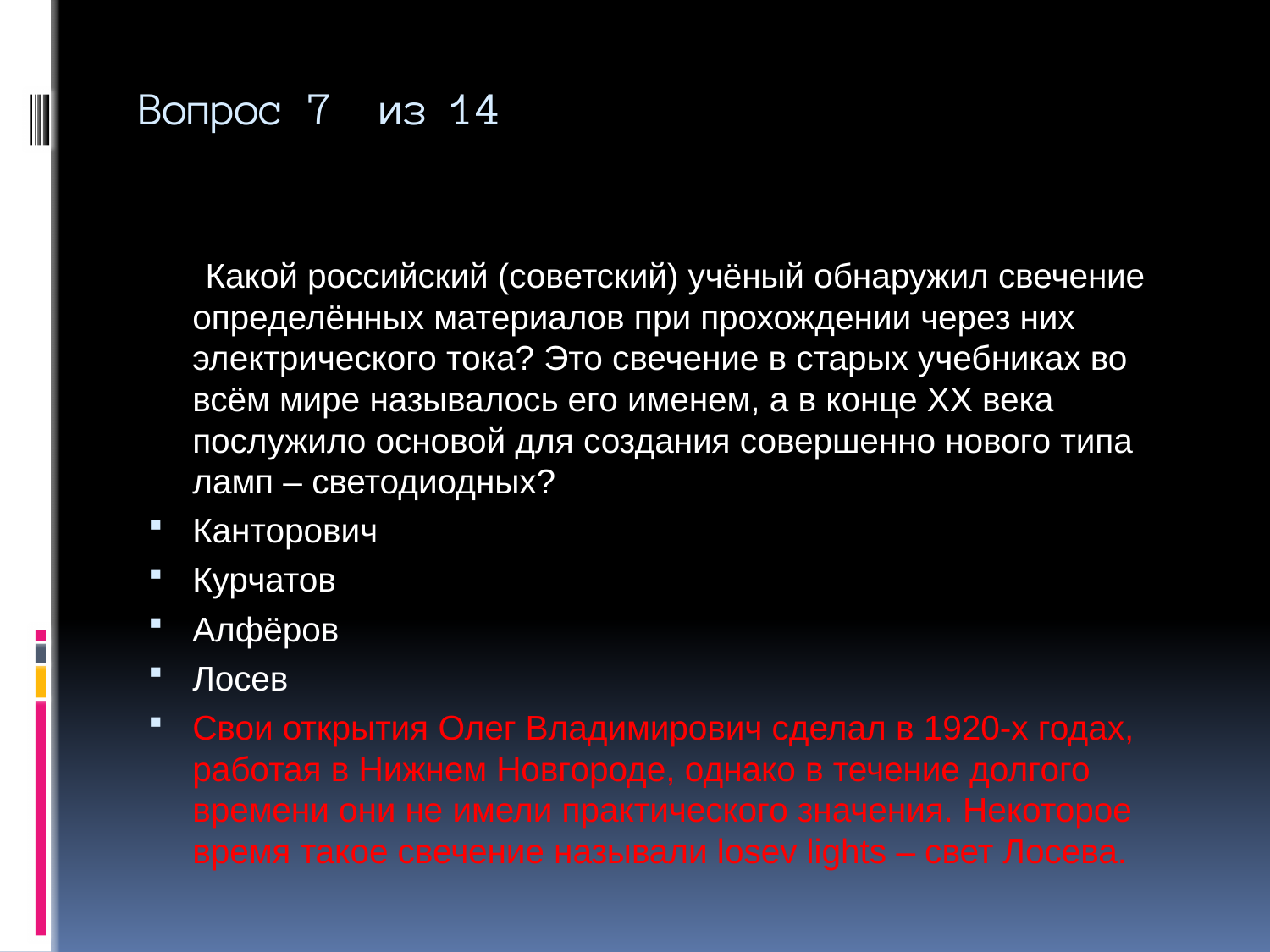

# Вопрос 7  из 14
      Какой российский (советский) учёный обнаружил свечение определённых материалов при прохождении через них электрического тока? Это свечение в старых учебниках во всём мире называлось его именем, а в конце ХХ века послужило основой для создания совершенно нового типа ламп – светодиодных?
Канторович
Курчатов
Алфёров
Лосев
Свои открытия Олег Владимирович сделал в 1920-х годах, работая в Нижнем Новгороде, однако в течение долгого времени они не имели практического значения. Некоторое время такое свечение называли losev lights – свет Лосева.